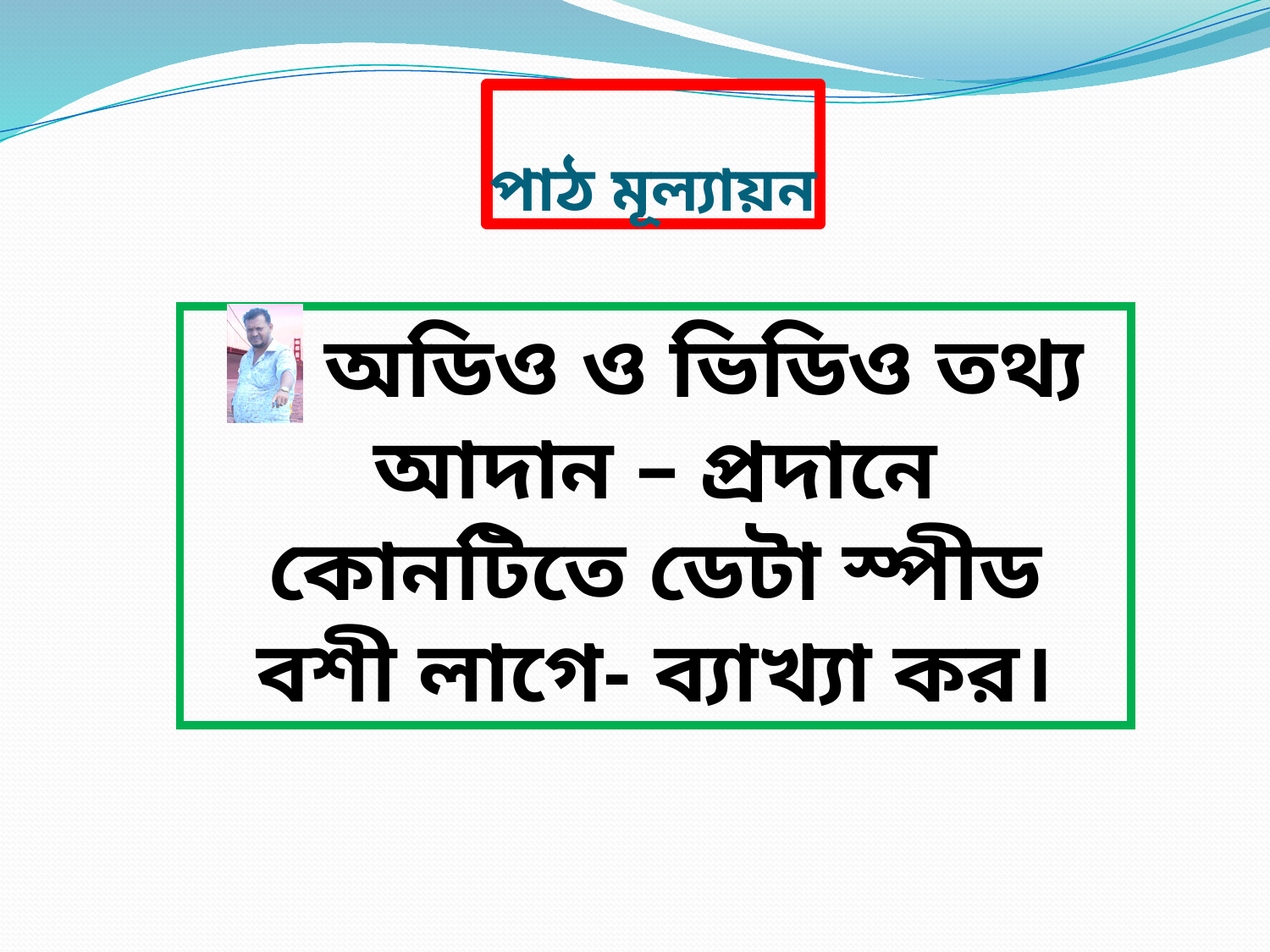

# পাঠ মূল্যায়ন
 অডিও ও ভিডিও তথ্য আদান – প্রদানে কোনটিতে ডেটা স্পীড বশী লাগে- ব্যাখ্যা কর।